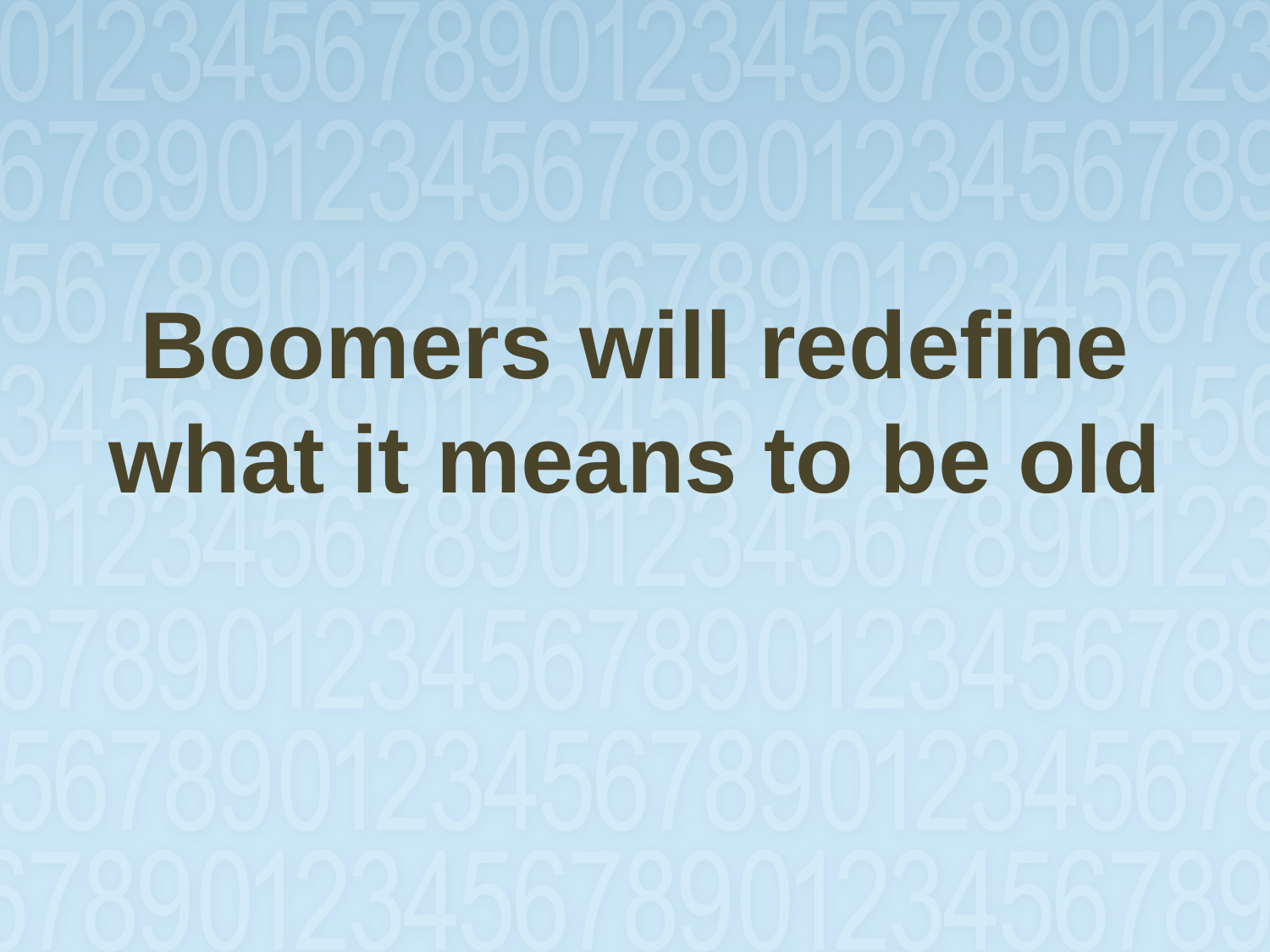

# Boomers will redefine what it means to be old